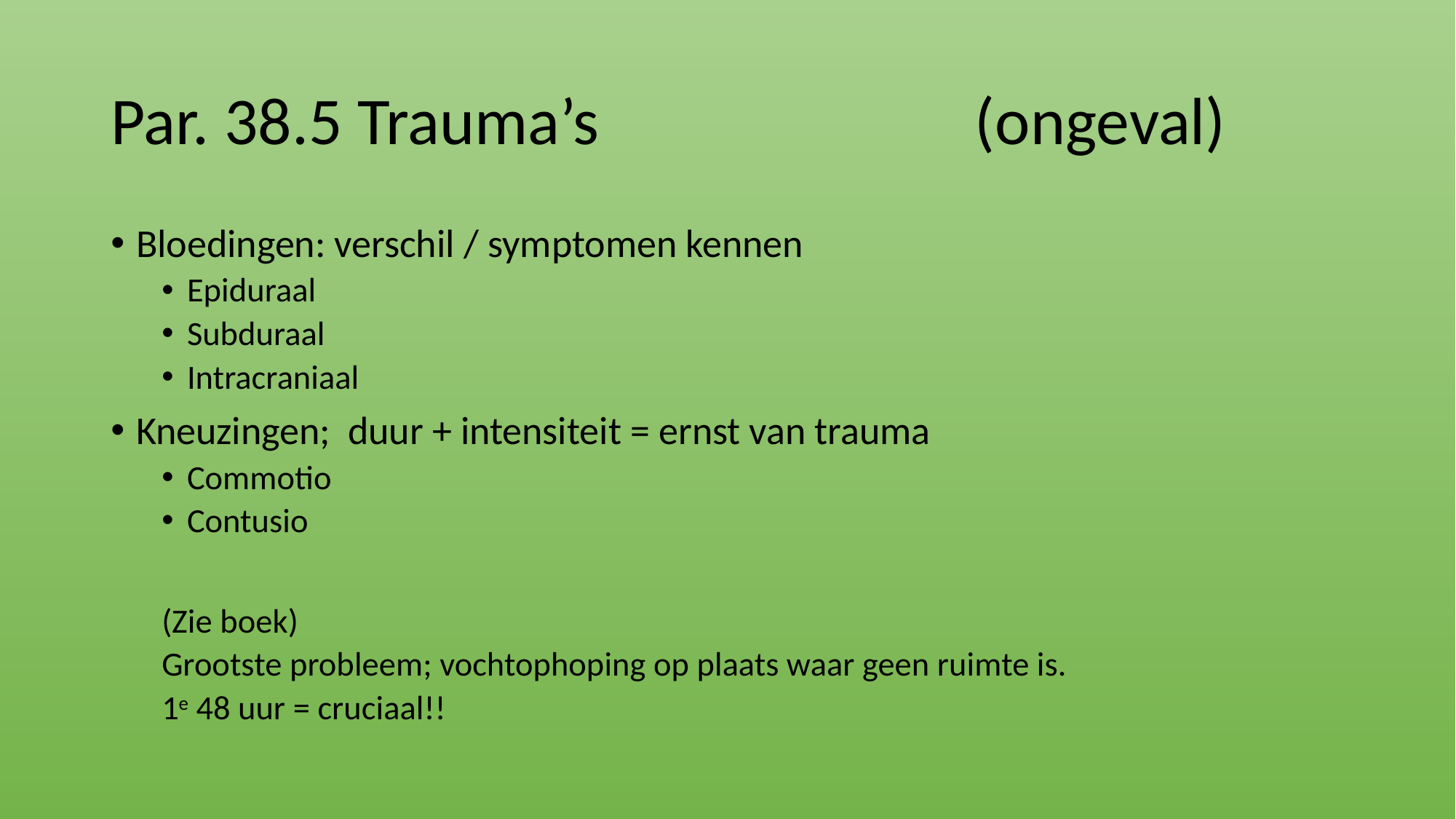

# Par. 38.5 Trauma’s                         (ongeval)
Bloedingen: verschil / symptomen kennen
Epiduraal
Subduraal
Intracraniaal
Kneuzingen;  duur + intensiteit = ernst van trauma
Commotio
Contusio

(Zie boek)
Grootste probleem; vochtophoping op plaats waar geen ruimte is.
1e 48 uur = cruciaal!!